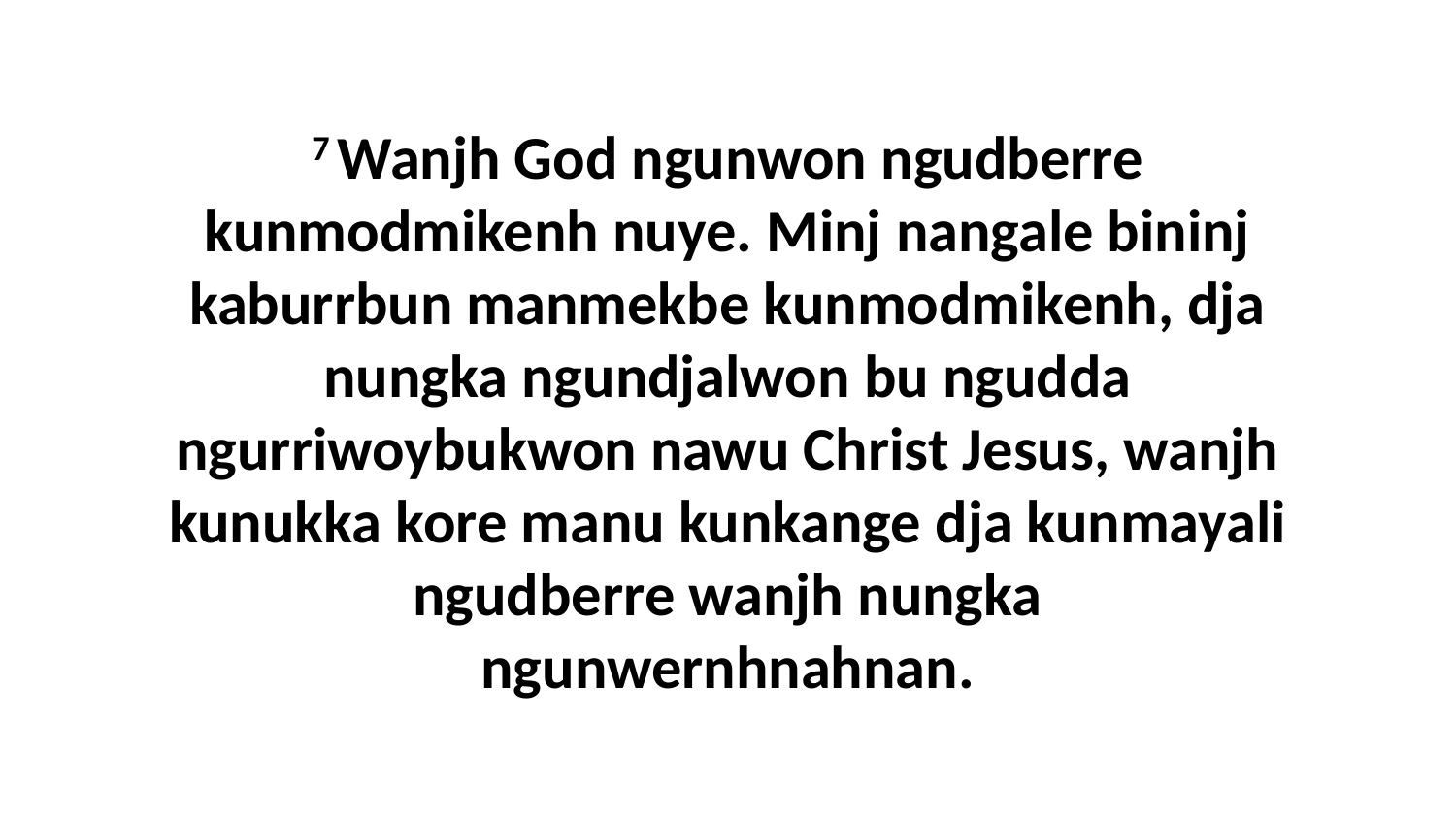

7 Wanjh God ngunwon ngudberre kunmodmikenh nuye. Minj nangale bininj kaburrbun manmekbe kunmodmikenh, dja nungka ngundjalwon bu ngudda ngurriwoybukwon nawu Christ Jesus, wanjh kunukka kore manu kunkange dja kunmayali ngudberre wanjh nungka ngunwernhnahnan.